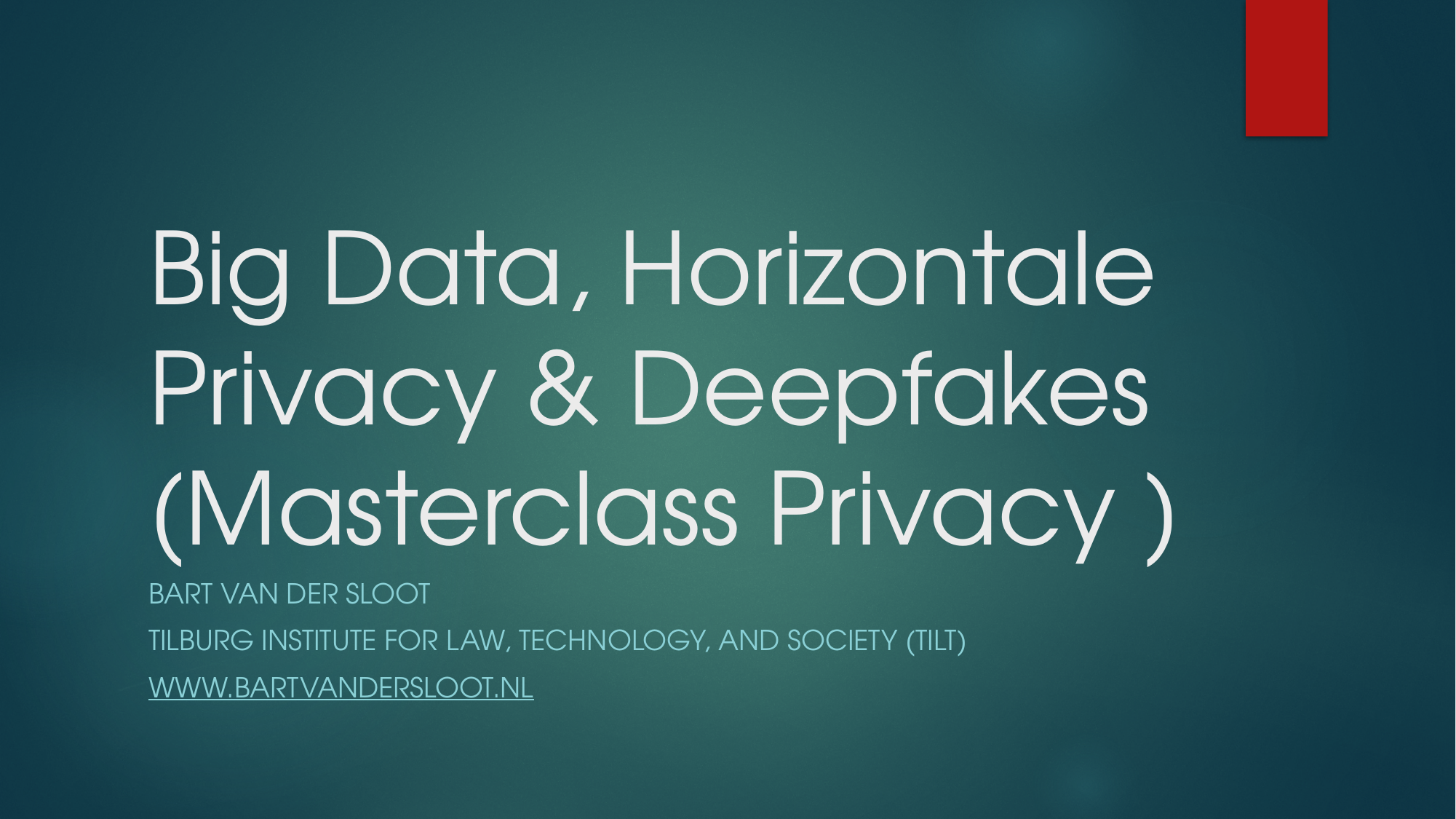

# Big Data, Horizontale Privacy & Deepfakes (Masterclass Privacy )
Bart van der Sloot
Tilburg Institute for Law, Technology, and Society (TILT)
Www.bartvandersloot.nl